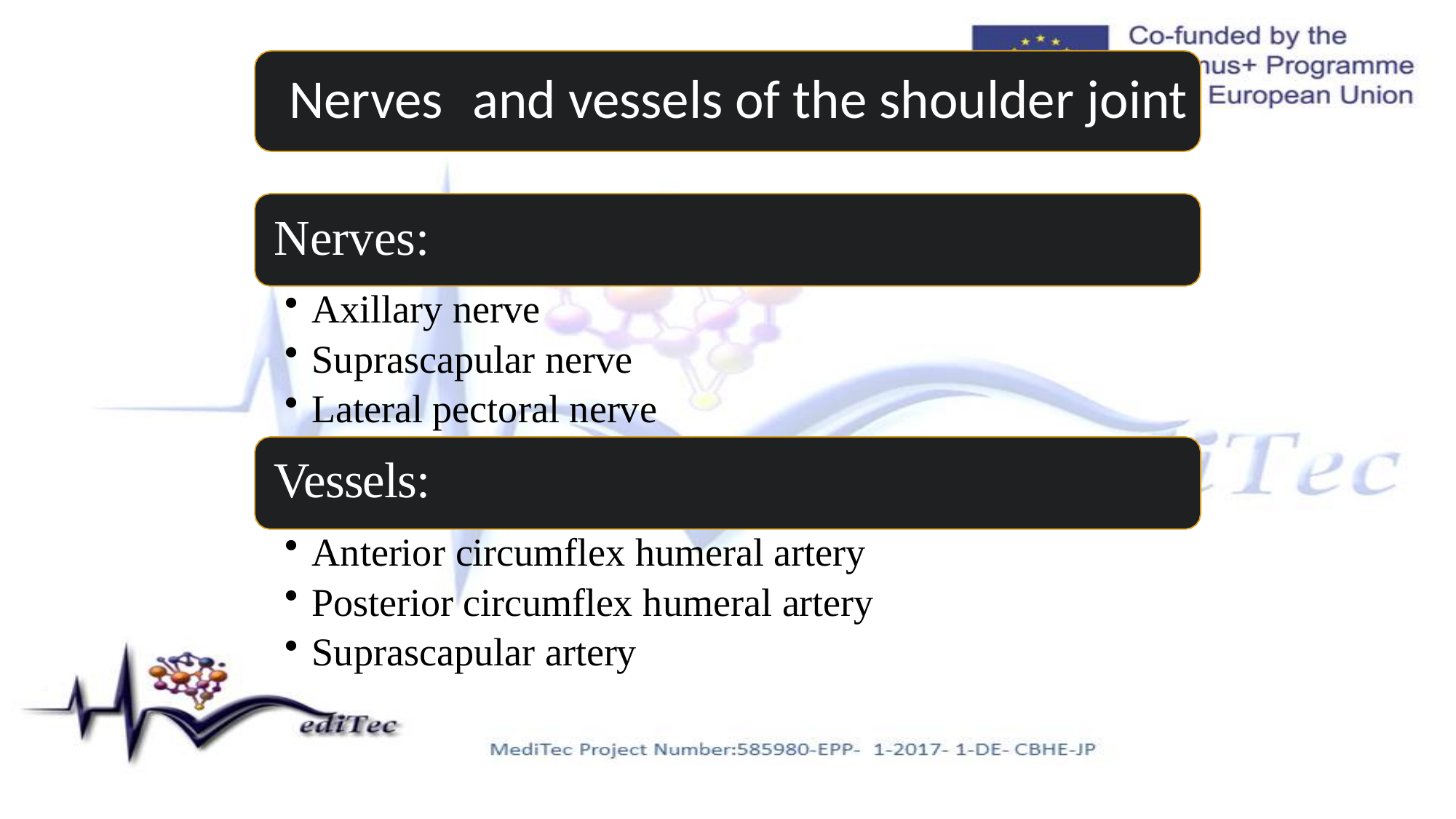

# Nerves	and vessels of the shoulder joint
Nerves:
Axillary nerve
Suprascapular nerve
Lateral pectoral nerve
Vessels:
Anterior circumflex humeral artery
Posterior circumflex humeral artery
Suprascapular artery